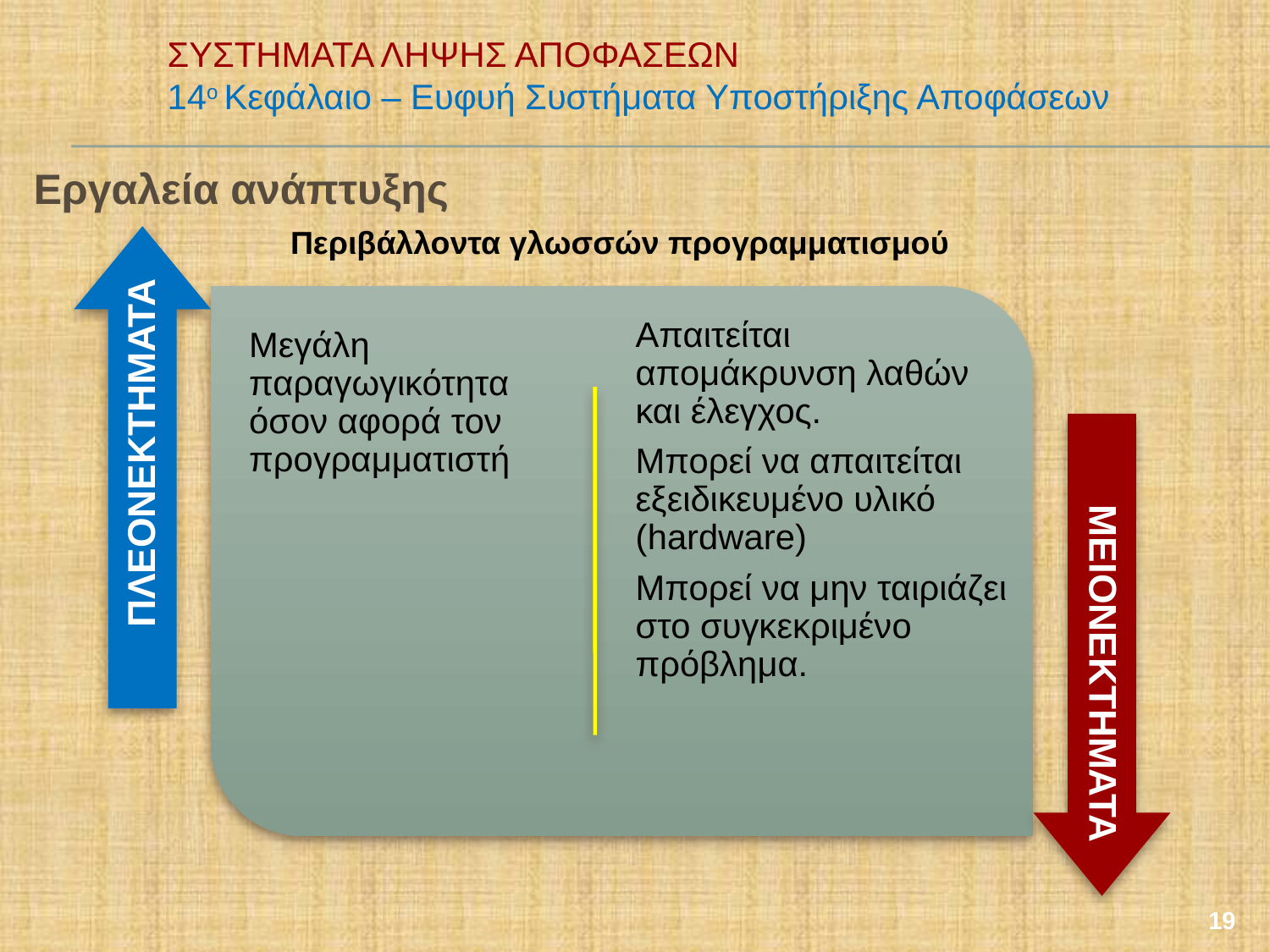

# ΣΥΣΤΗΜΑΤΑ ΛΗΨΗΣ ΑΠΟΦΑΣΕΩΝ 14ο Κεφάλαιο – Ευφυή Συστήματα Υποστήριξης Αποφάσεων
Εργαλεία ανάπτυξης

Περιβάλλοντα γλωσσών προγραμματισμού
Μεγάλη παραγωγικότητα όσον αφορά τον προγραμματιστή
Απαιτείται απομάκρυνση λαθών και έλεγχος.
Μπορεί να απαιτείται εξειδικευμένο υλικό (hardware)
Μπορεί να μην ταιριάζει στο συγκεκριμένο πρόβλημα.
ΠΛΕΟΝΕΚΤΗΜΑΤΑ
ΜΕΙΟΝΕΚΤΗΜΑΤΑ
19